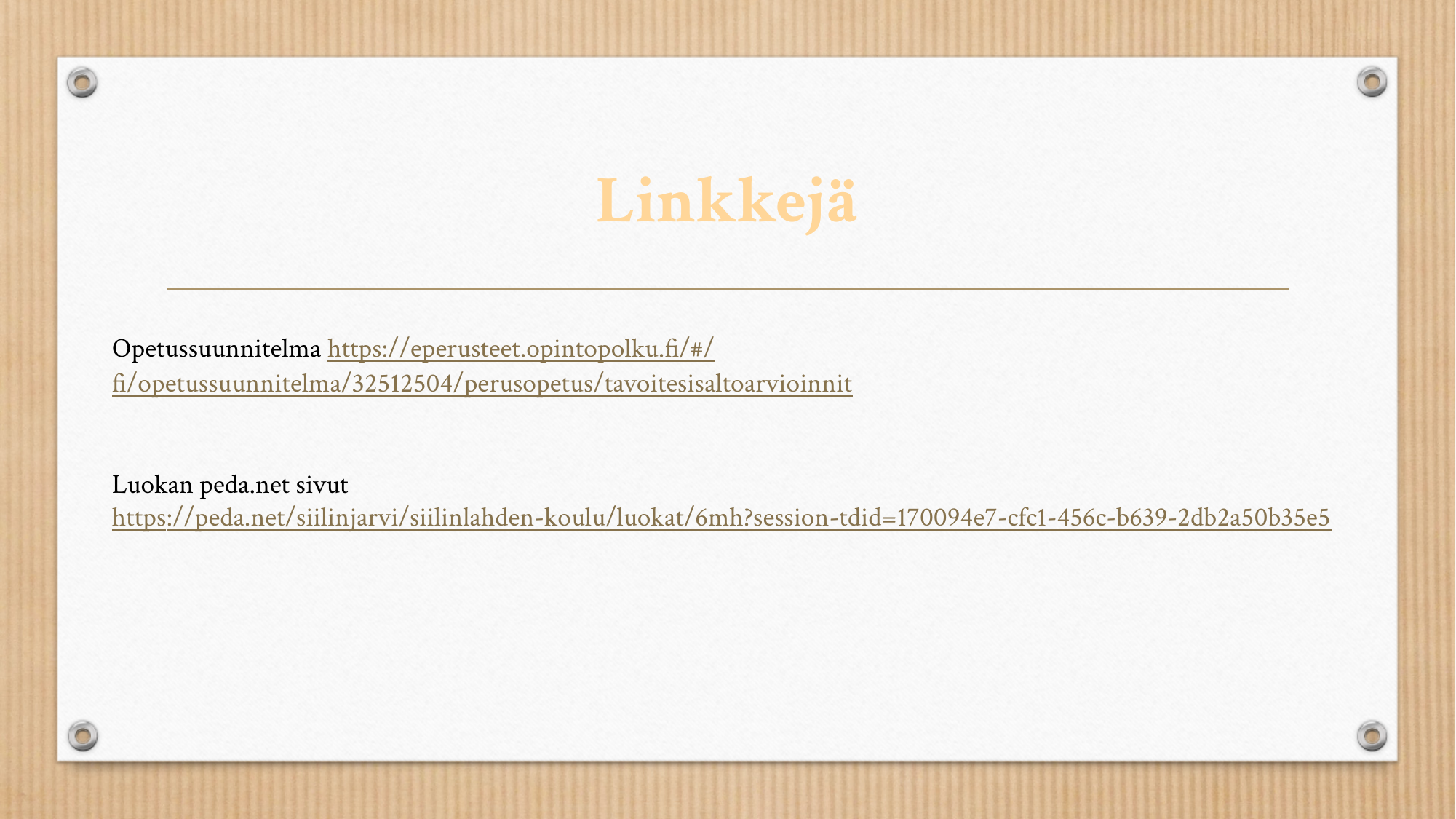

# Linkkejä
Opetussuunnitelma https://eperusteet.opintopolku.fi/#/fi/opetussuunnitelma/32512504/perusopetus/tavoitesisaltoarvioinnit

Luokan peda.net sivut
https://peda.net/siilinjarvi/siilinlahden-koulu/luokat/6mh?session-tdid=170094e7-cfc1-456c-b639-2db2a50b35e5